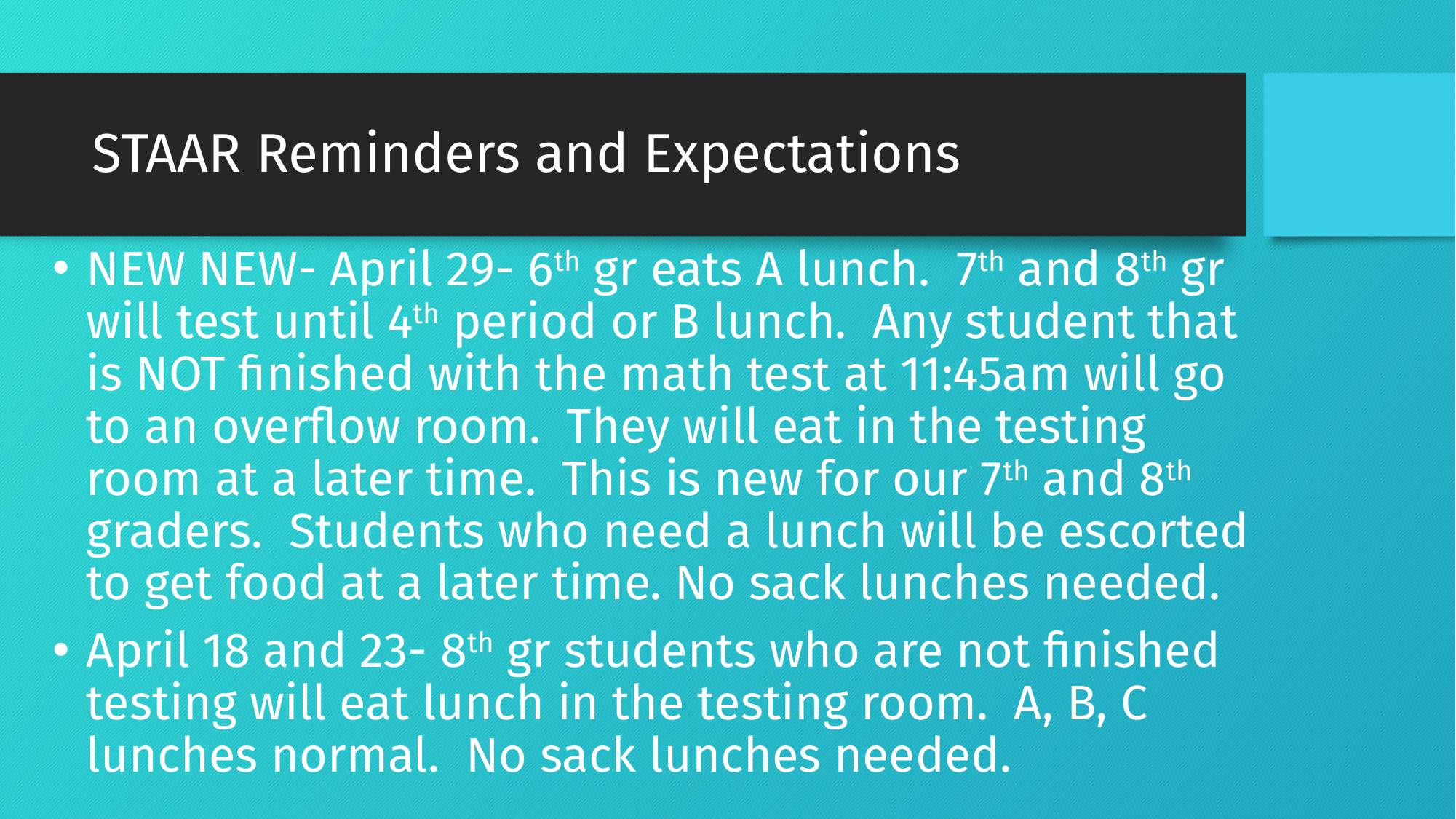

# STAAR Reminders and Expectations
NEW NEW- April 29- 6th gr eats A lunch.  7th and 8th gr will test until 4th period or B lunch.  Any student that is NOT finished with the math test at 11:45am will go to an overflow room.  They will eat in the testing room at a later time.  This is new for our 7th and 8th graders.  Students who need a lunch will be escorted to get food at a later time. No sack lunches needed.
April 18 and 23- 8th gr students who are not finished testing will eat lunch in the testing room.  A, B, C lunches normal.  No sack lunches needed.